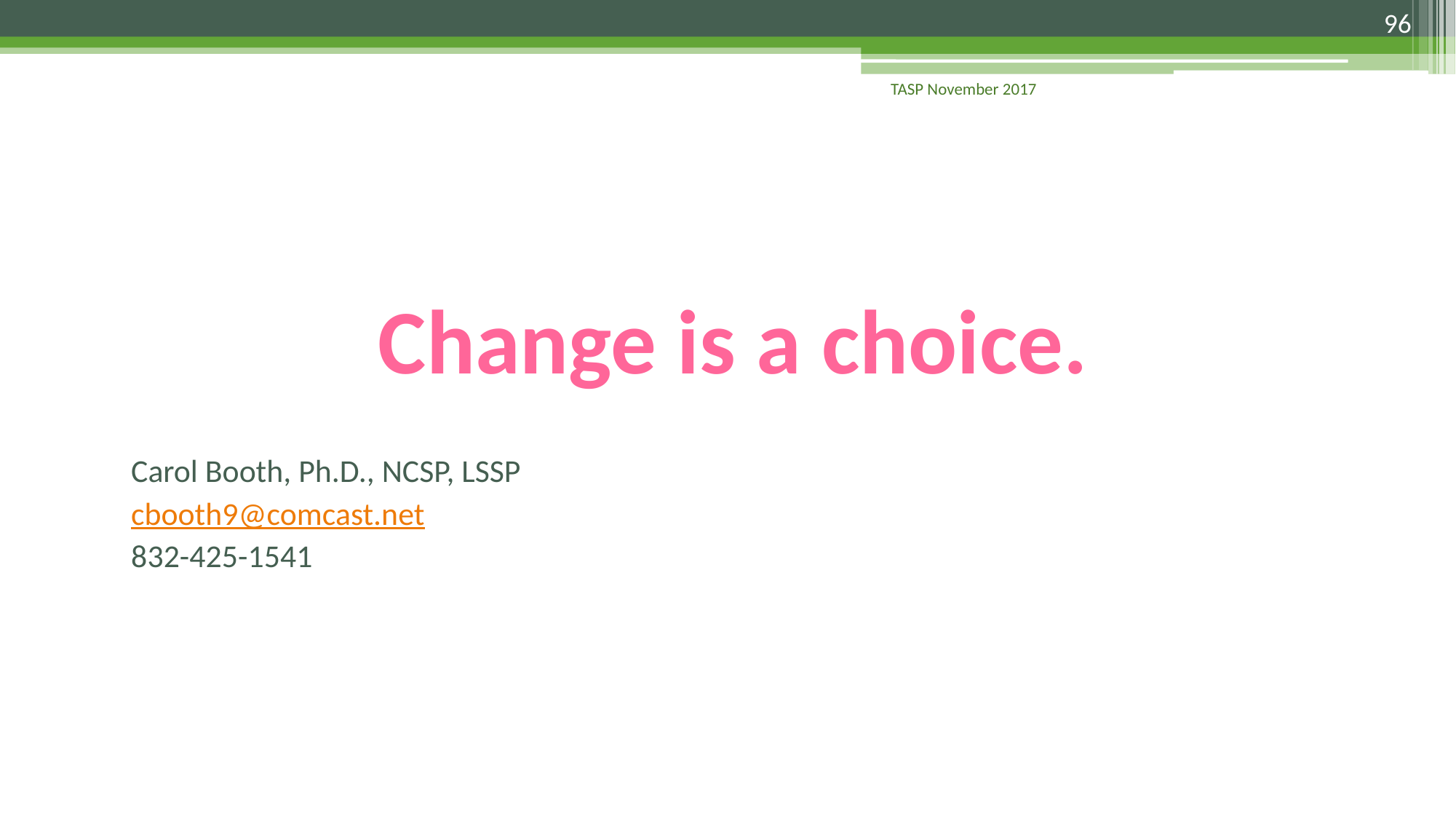

96
TASP November 2017
# Change is a choice.

Carol Booth, Ph.D., NCSP, LSSP
cbooth9@comcast.net
832-425-1541